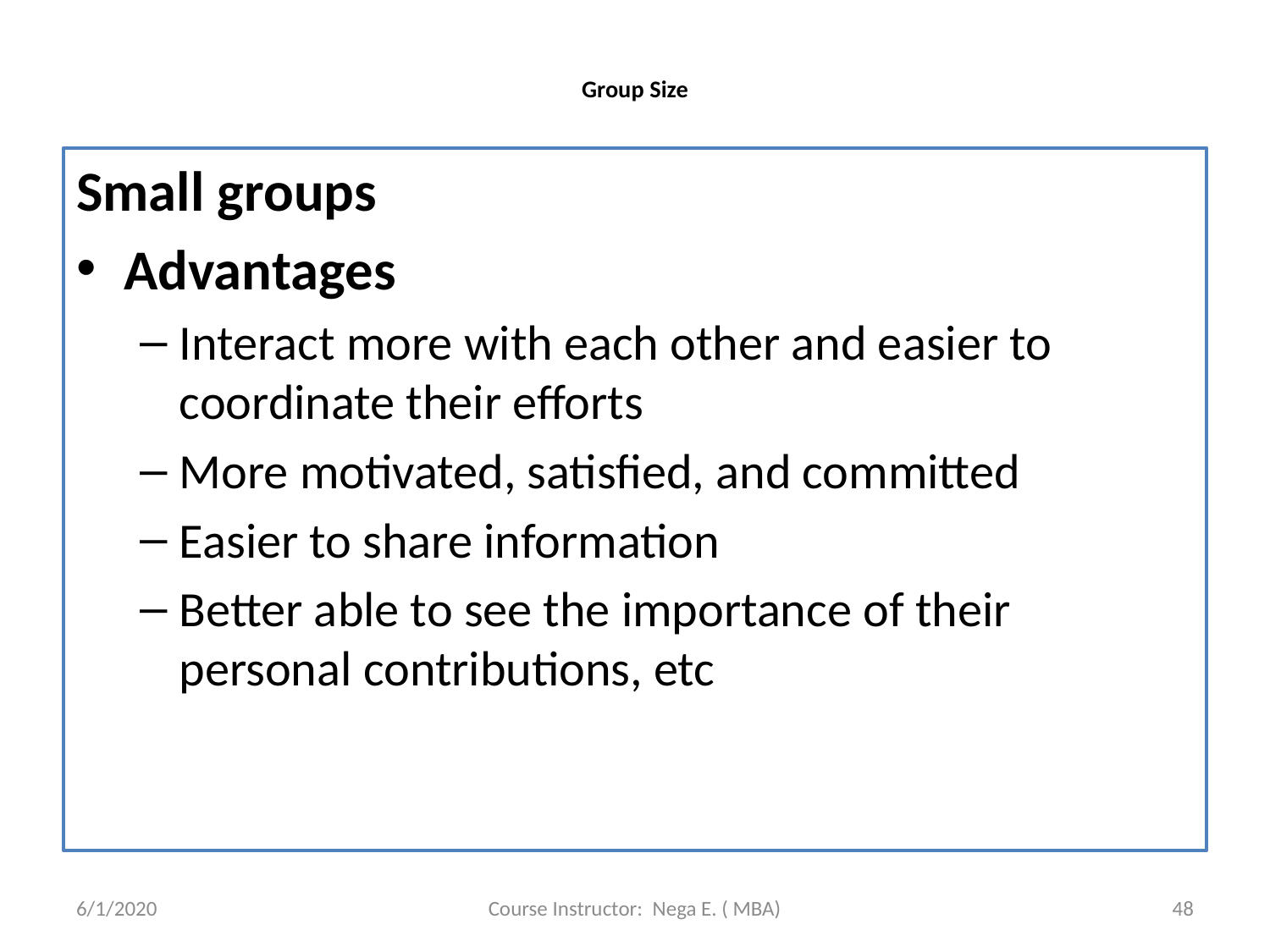

# Group Size
Small groups
Advantages
Interact more with each other and easier to coordinate their efforts
More motivated, satisfied, and committed
Easier to share information
Better able to see the importance of their personal contributions, etc

6/1/2020
Course Instructor:  Nega E. ( MBA)
48